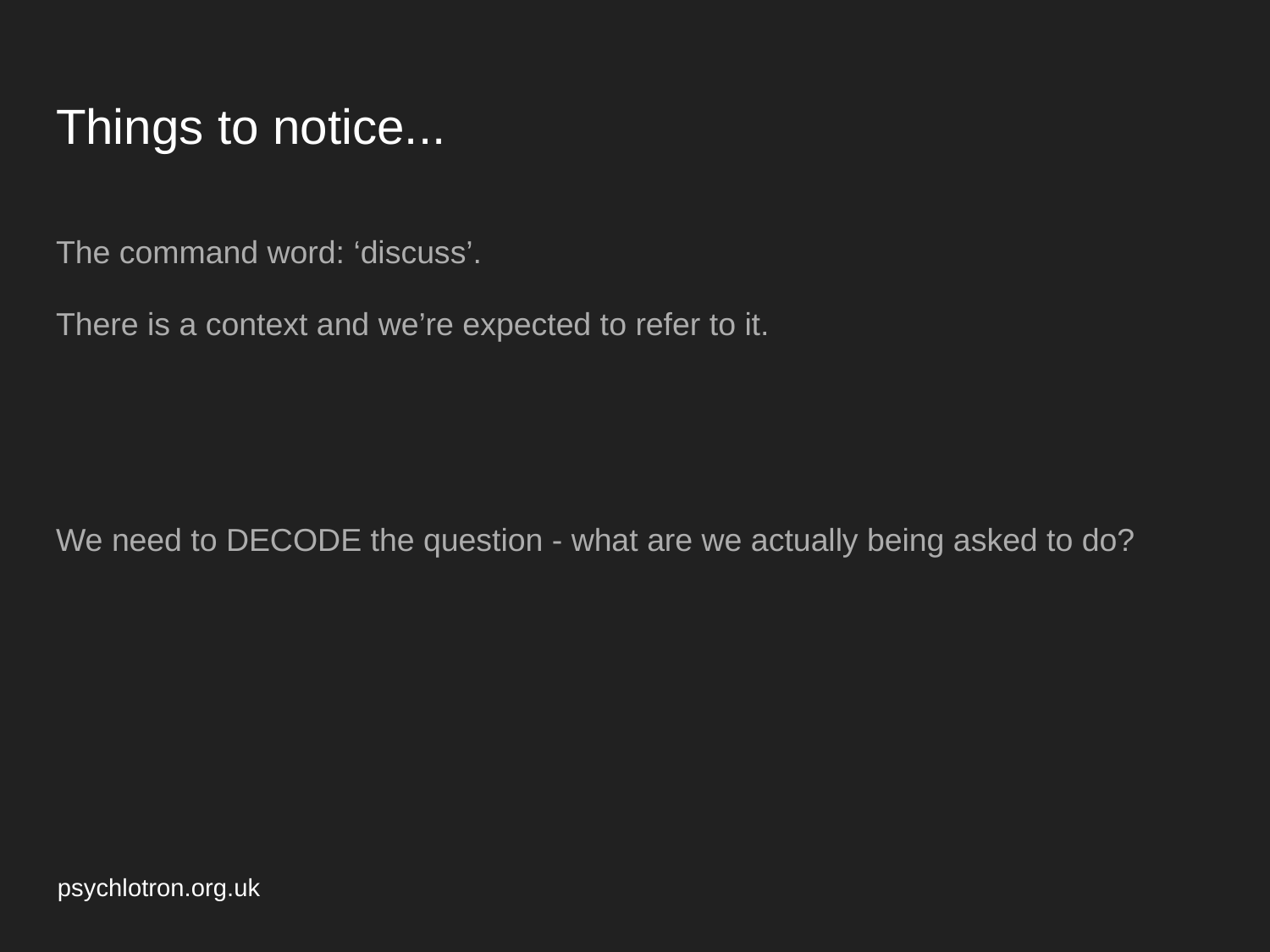

# Things to notice...
The command word: ‘discuss’.
There is a context and we’re expected to refer to it.

We need to DECODE the question - what are we actually being asked to do?